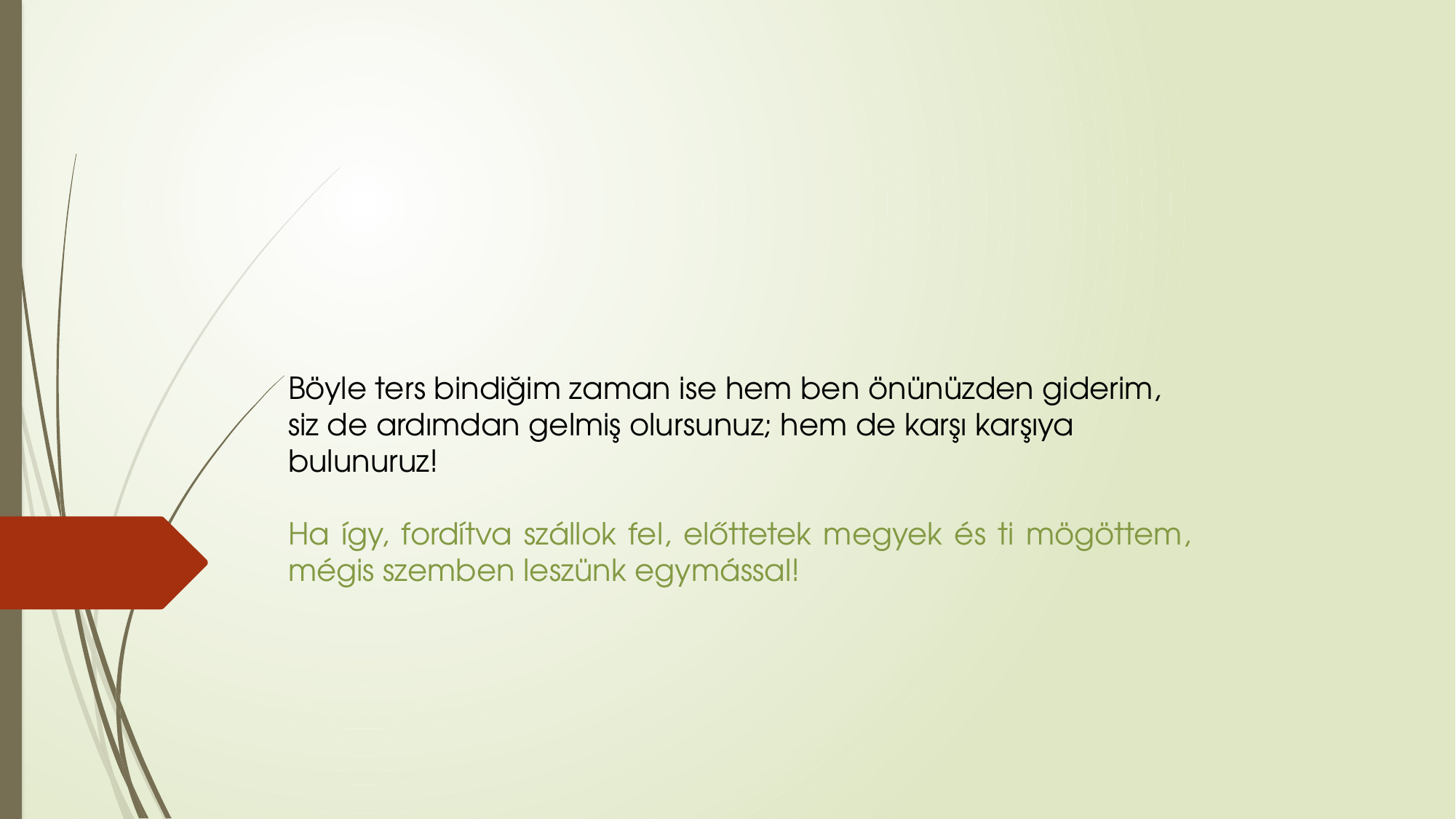

Böyle ters bindiğim zaman ise hem ben önünüzden giderim, siz de ardımdan gelmiş olursunuz; hem de karşı karşıya bulunuruz!

Ha így, fordítva szállok fel, előttetek megyek és ti mögöttem, mégis szemben leszünk egymással!